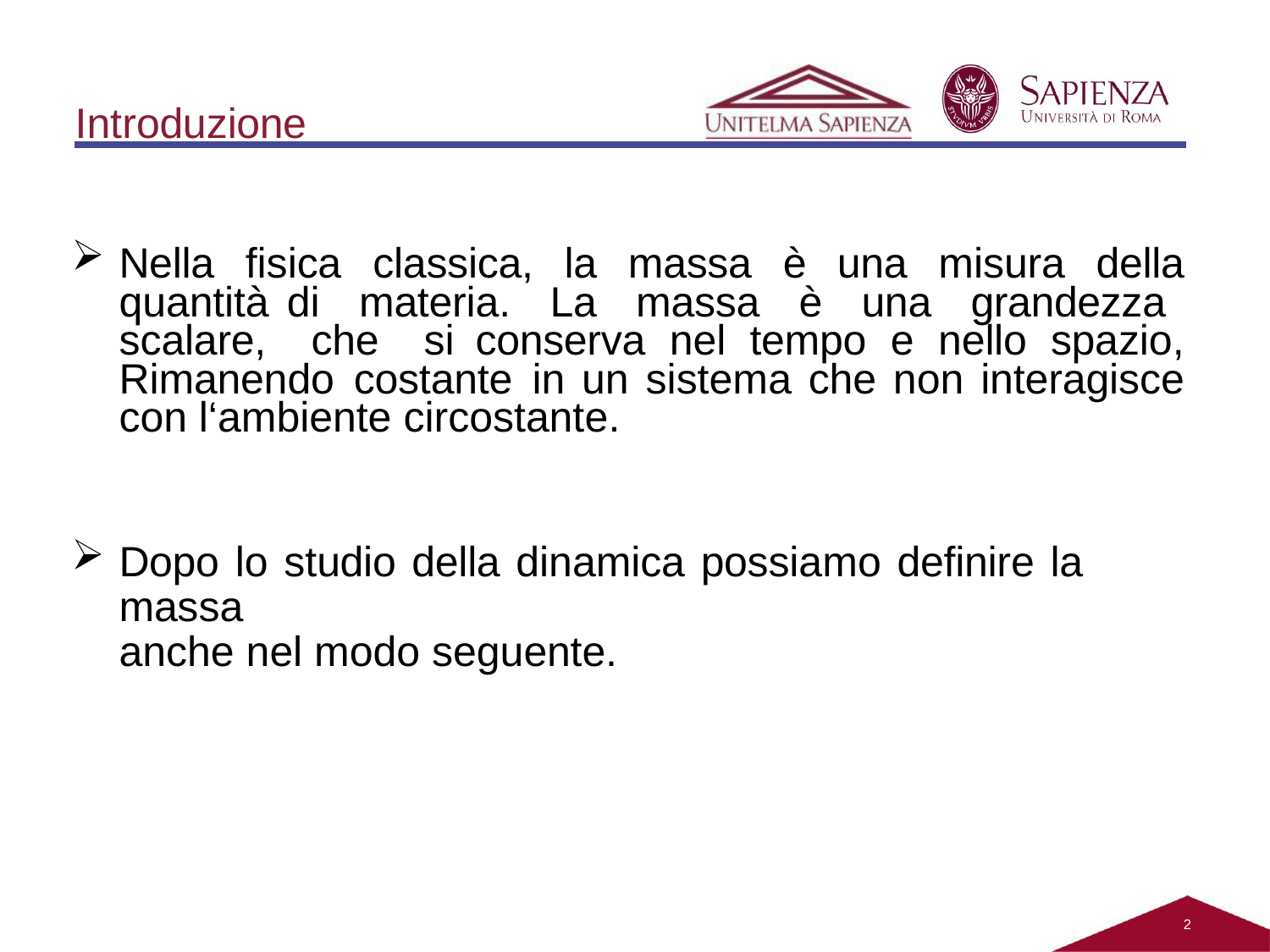

# Introduzione
Nella fisica classica, la massa è una misura della quantità di  materia.  La  massa  è  una  grandezza  scalare,  che  si conserva nel tempo e nello spazio, Rimanendo costante in un sistema che non interagisce con l‘ambiente circostante.

Dopo lo studio della dinamica possiamo definire la massa
anche nel modo seguente.
2